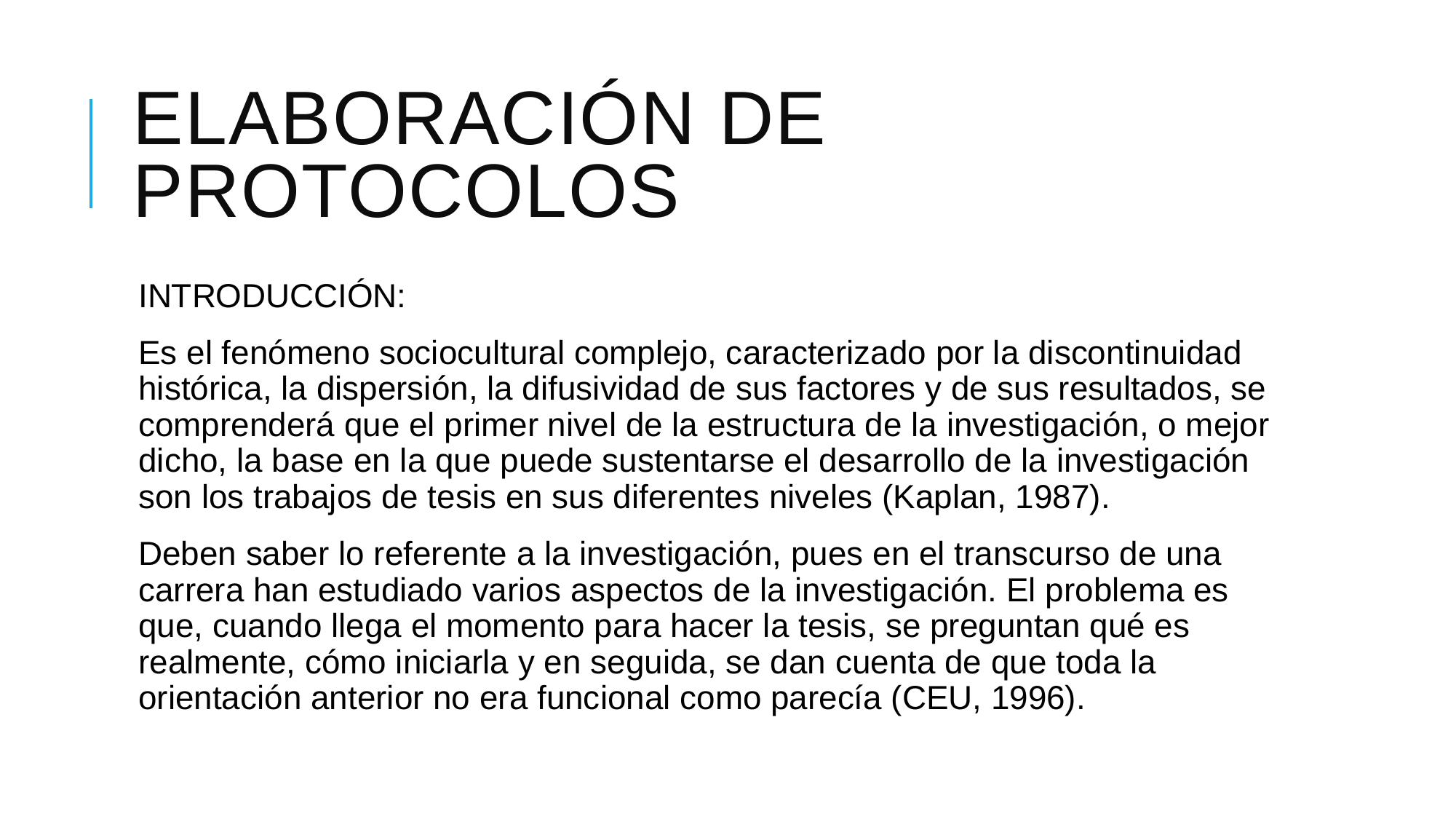

# ELABORACIÓN DE PROTOCOLOS
INTRODUCCIÓN:
Es el fenómeno sociocultural complejo, caracterizado por la discontinuidad histórica, la dispersión, la difusividad de sus factores y de sus resultados, se comprenderá que el primer nivel de la estructura de la investigación, o mejor dicho, la base en la que puede sustentarse el desarrollo de la investigación son los trabajos de tesis en sus diferentes niveles (Kaplan, 1987).
Deben saber lo referente a la investigación, pues en el transcurso de una carrera han estudiado varios aspectos de la investigación. El problema es que, cuando llega el momento para hacer la tesis, se preguntan qué es realmente, cómo iniciarla y en seguida, se dan cuenta de que toda la orientación anterior no era funcional como parecía (CEU, 1996).